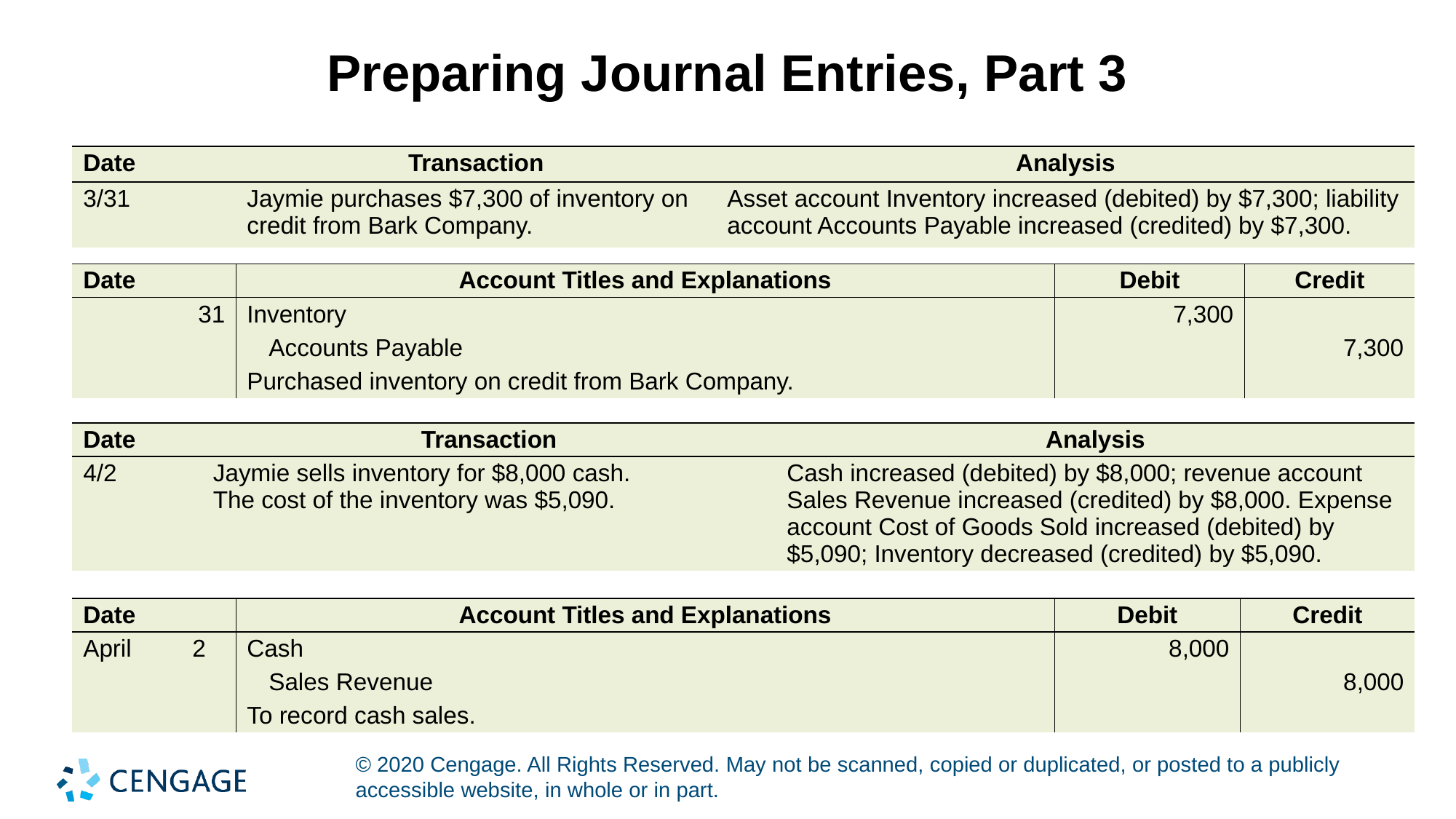

# Preparing Journal Entries, Part 3
| Date | Transaction | Analysis |
| --- | --- | --- |
| 3/31 | Jaymie purchases $7,300 of inventory on credit from Bark Company. | Asset account Inventory increased (debited) by $7,300; liability account Accounts Payable increased (credited) by $7,300. |
| Date | Account Titles and Explanations | Debit | Credit |
| --- | --- | --- | --- |
| 31 | Inventory | 7,300 |  |
|  | Accounts Payable |  | 7,300 |
|  | Purchased inventory on credit from Bark Company. |  |  |
| Date | Transaction | Analysis |
| --- | --- | --- |
| 4/2 | Jaymie sells inventory for $8,000 cash. The cost of the inventory was $5,090. | Cash increased (debited) by $8,000; revenue account Sales Revenue increased (credited) by $8,000. Expense account Cost of Goods Sold increased (debited) by $5,090; Inventory decreased (credited) by $5,090. |
| Date | Account Titles and Explanations | Debit | Credit |
| --- | --- | --- | --- |
| April 2 | Cash | 8,000 |  |
|  | Sales Revenue |  | 8,000 |
|  | To record cash sales. |  |  |